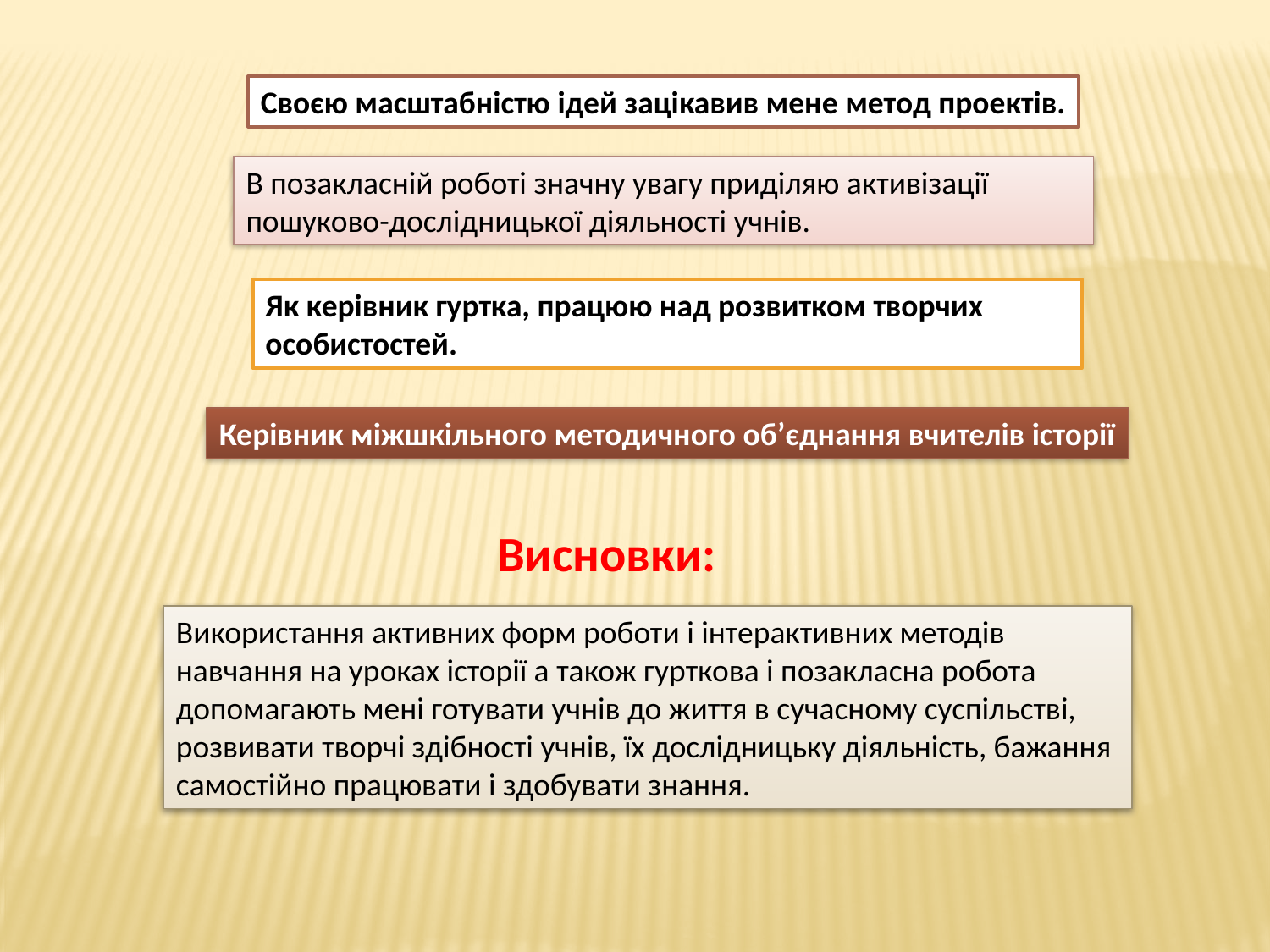

Своєю масштабністю ідей зацікавив мене метод проектів.
В позакласній роботі значну увагу приділяю активізації пошуково-дослідницької діяльності учнів.
Як керівник гуртка, працюю над розвитком творчих особистостей.
Керівник міжшкільного методичного об’єднання вчителів історії
           Висновки:
Використання активних форм роботи і інтерактивних методів навчання на уроках історії а також гурткова і позакласна робота допомагають мені готувати учнів до життя в сучасному суспільстві, розвивати творчі здібності учнів, їх дослідницьку діяльність, бажання самостійно працювати і здобувати знання.